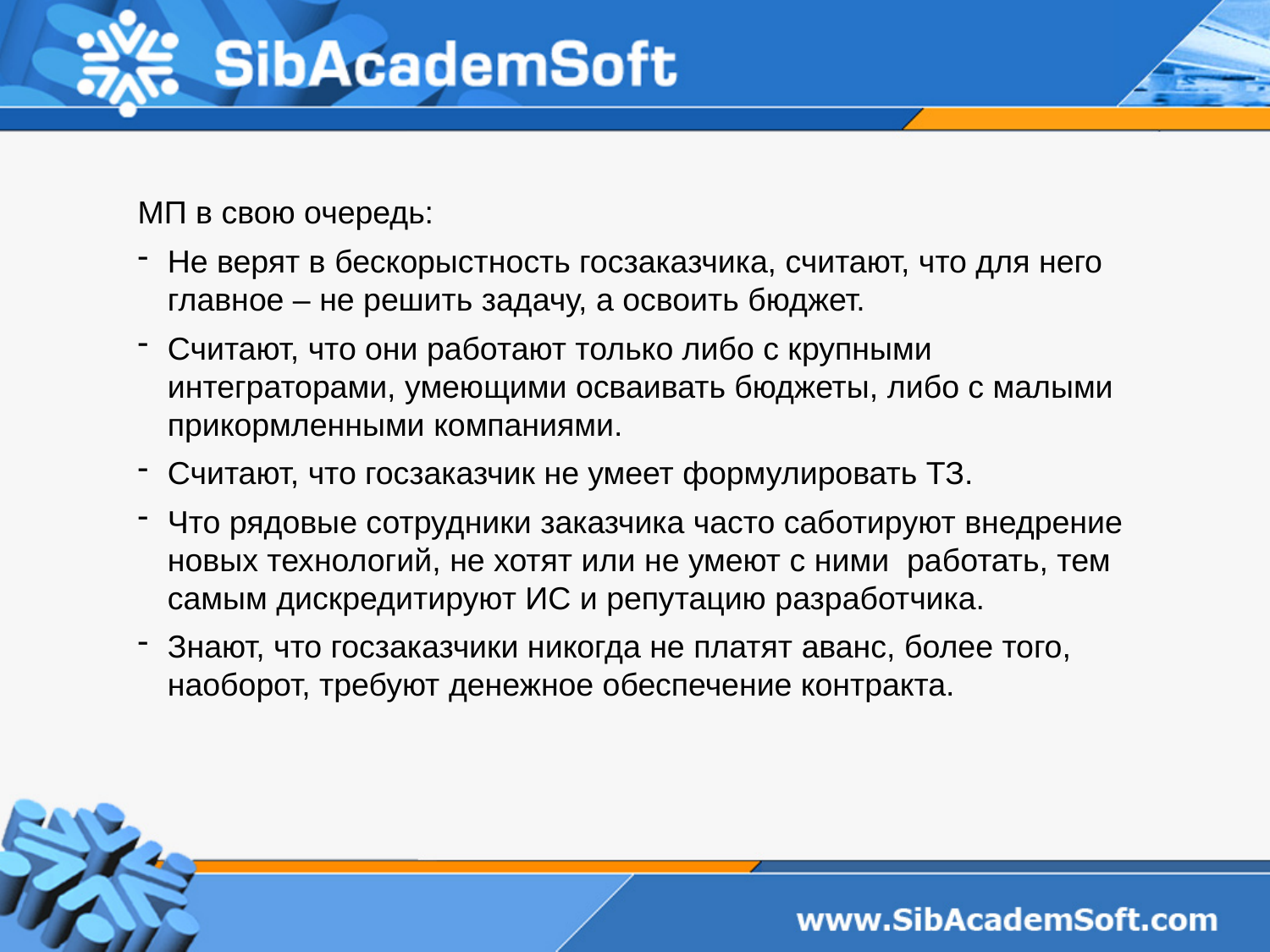

МП в свою очередь:
Не верят в бескорыстность госзаказчика, считают, что для него главное – не решить задачу, а освоить бюджет.
Считают, что они работают только либо с крупными интеграторами, умеющими осваивать бюджеты, либо с малыми прикормленными компаниями.
Считают, что госзаказчик не умеет формулировать ТЗ.
Что рядовые сотрудники заказчика часто саботируют внедрение новых технологий, не хотят или не умеют с ними  работать, тем самым дискредитируют ИС и репутацию разработчика.
Знают, что госзаказчики никогда не платят аванс, более того, наоборот, требуют денежное обеспечение контракта.